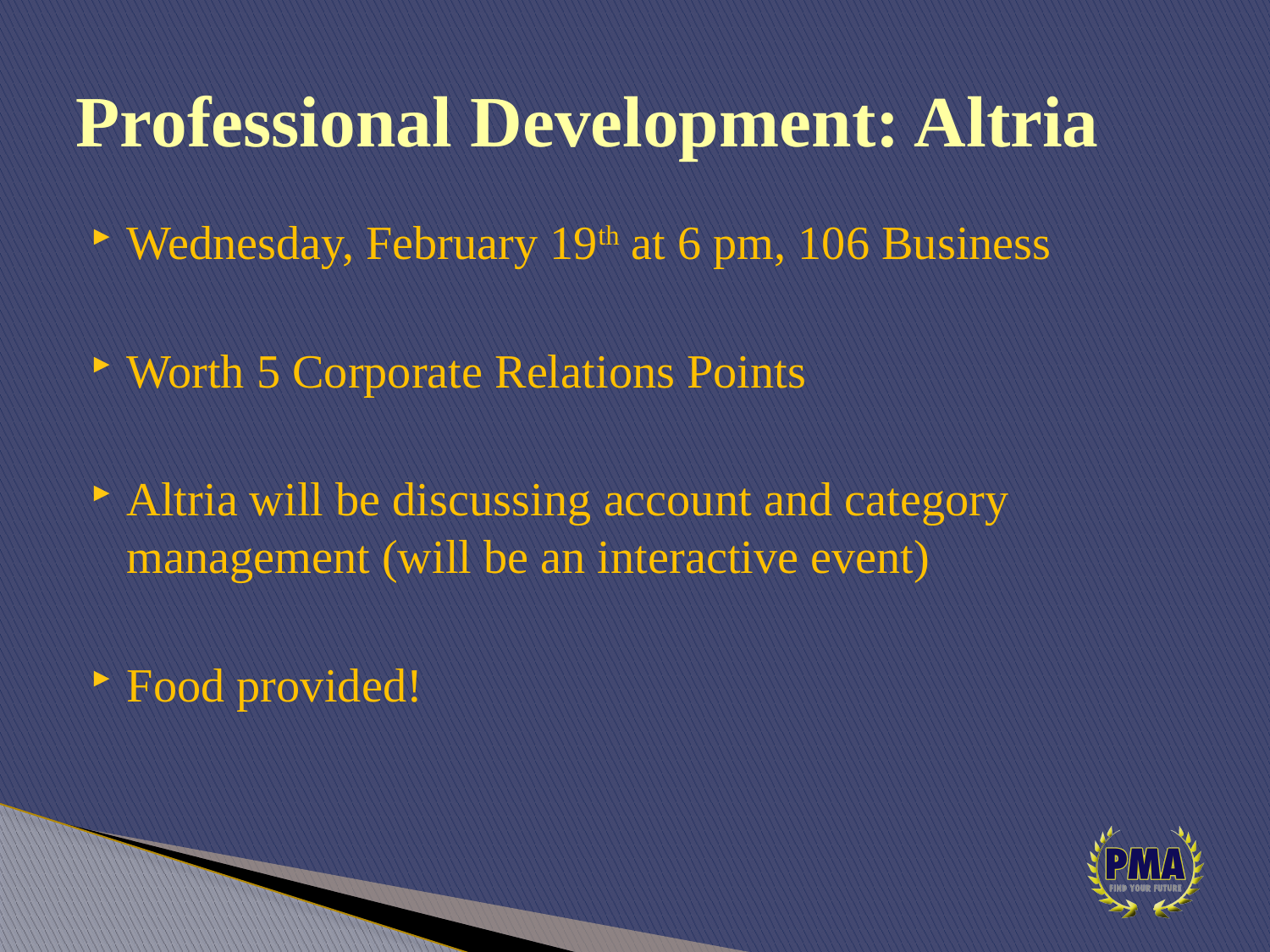

# Professional Development: Altria
Wednesday, February 19th at 6 pm, 106 Business

Worth 5 Corporate Relations Points

Altria will be discussing account and category management (will be an interactive event)

Food provided!